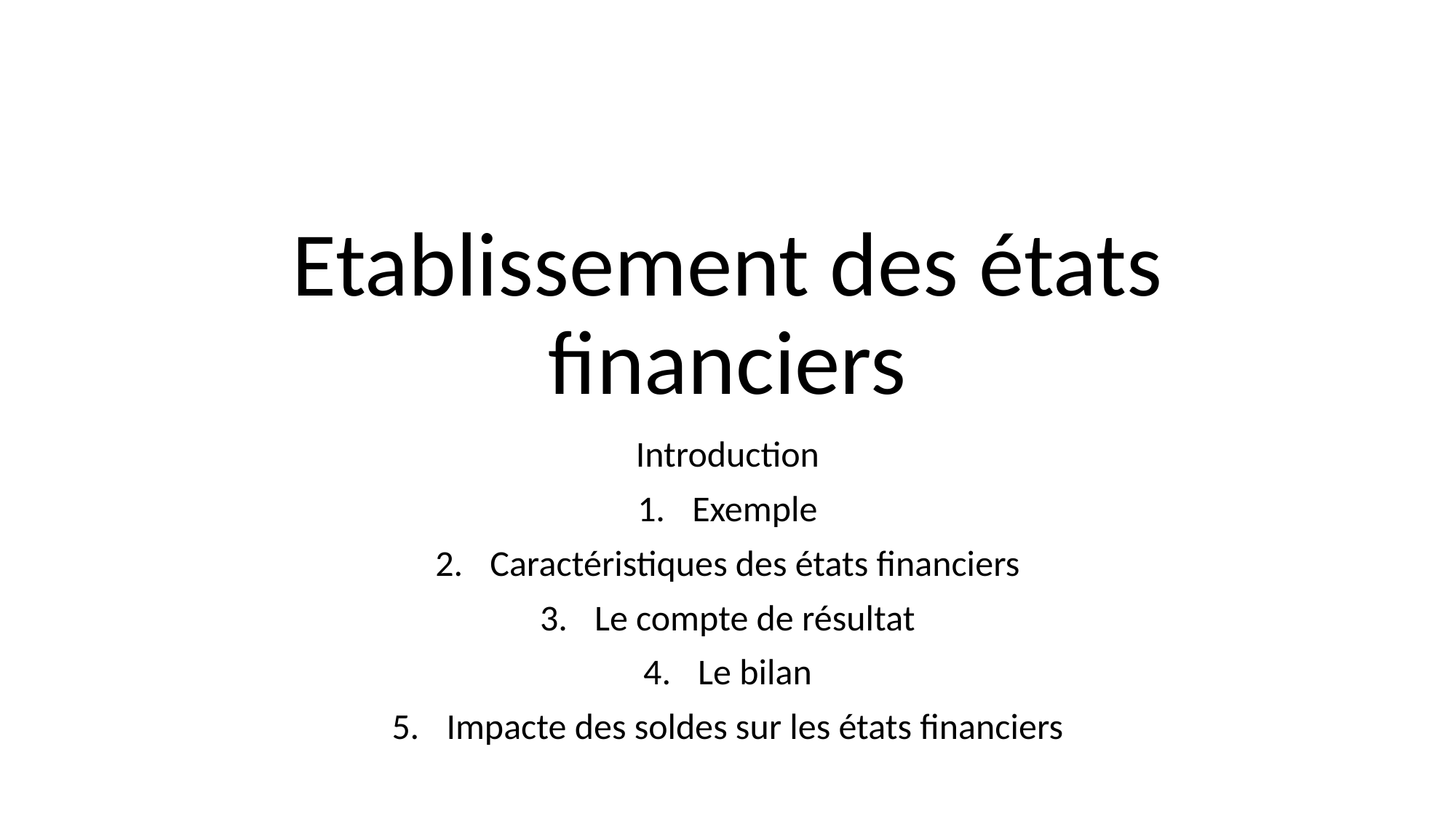

# Etablissement des états financiers
Introduction
Exemple
Caractéristiques des états financiers
Le compte de résultat
Le bilan
Impacte des soldes sur les états financiers